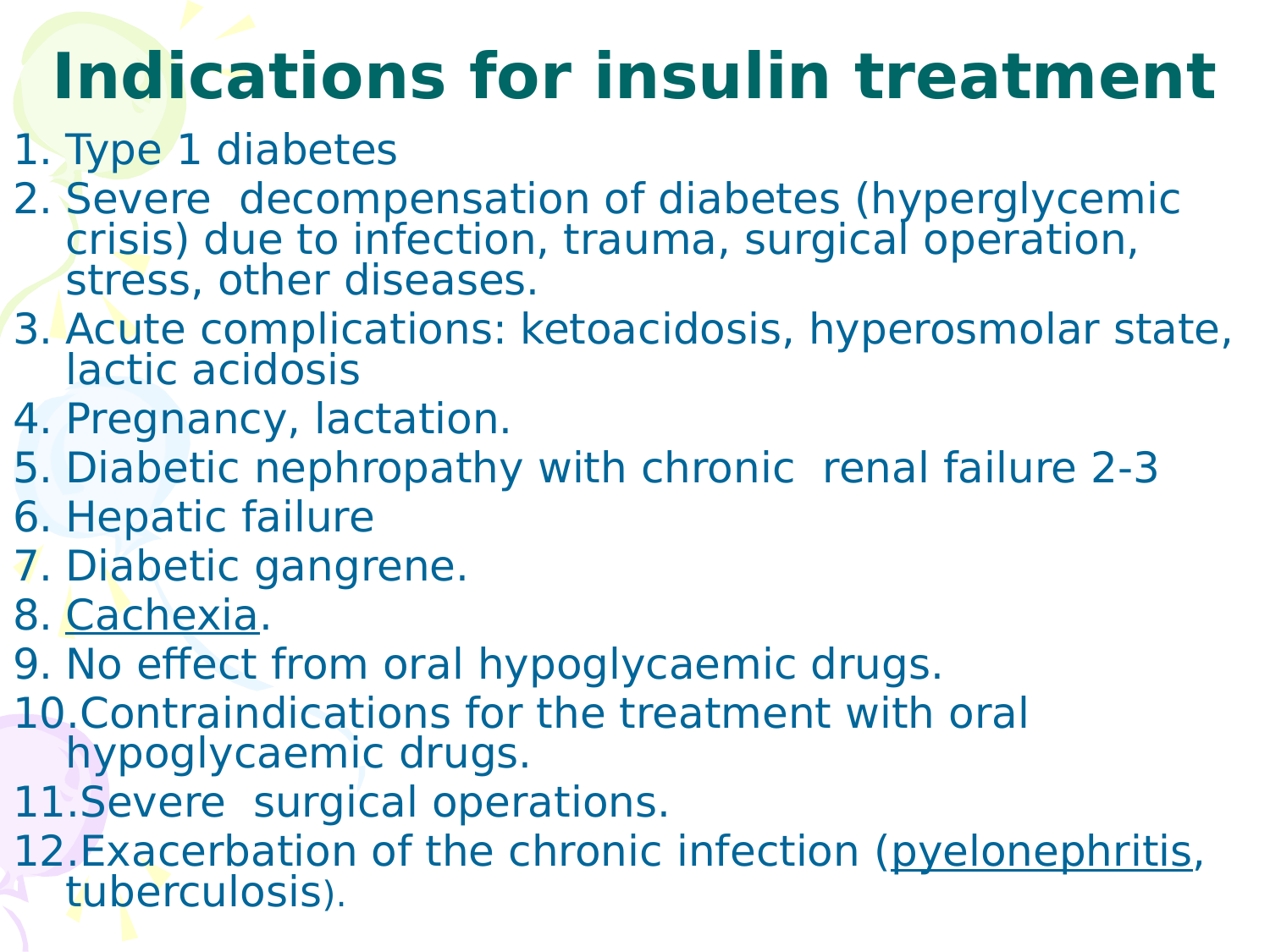

# Indications for insulin treatment
Type 1 diabetes
Severe  decompensation of diabetes (hyperglycemic crisis) due to infection, trauma, surgical operation, stress, other diseases.
Acute complications: ketoacidosis, hyperosmolar state, lactic acidosis
Pregnancy, lactation.
Diabetic nephropathy with chronic  renal failure 2-3
Hepatic failure
Diabetic gangrene.
Cachexia.
No effect from oral hypoglycaemic drugs.
Contraindications for the treatment with oral hypoglycaemic drugs.
Severe  surgical operations.
Exacerbation of the chronic infection (pyelonephritis, tuberculosis).